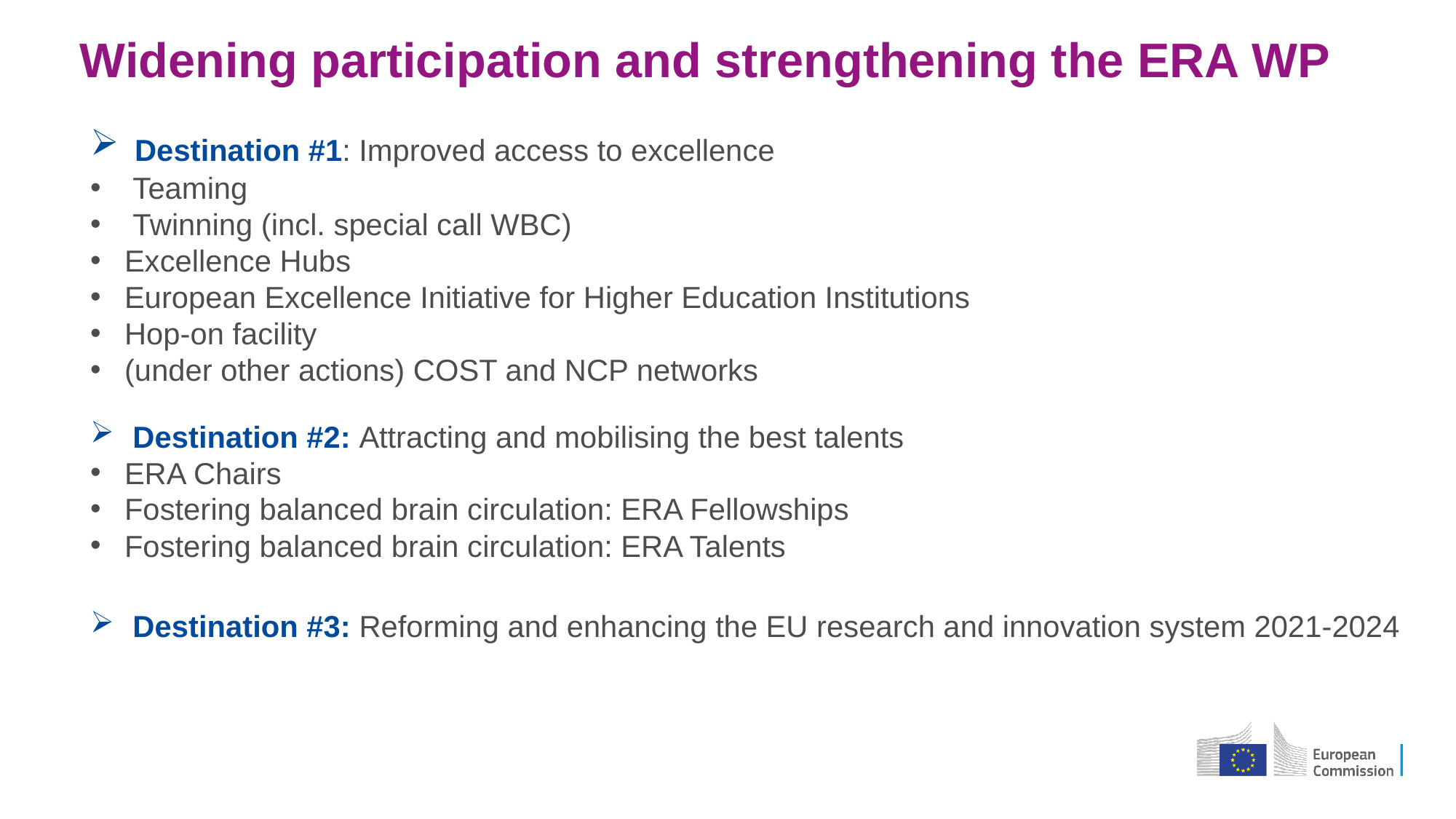

Widening participation and strengthening the ERA WP
 Destination #1: Improved access to excellence
 Teaming
 Twinning (incl. special call WBC)
Excellence Hubs
European Excellence Initiative for Higher Education Institutions
Hop-on facility
(under other actions) COST and NCP networks

 Destination #2: Attracting and mobilising the best talents
ERA Chairs
Fostering balanced brain circulation: ERA Fellowships
Fostering balanced brain circulation: ERA Talents

 Destination #3: Reforming and enhancing the EU research and innovation system 2021-2024